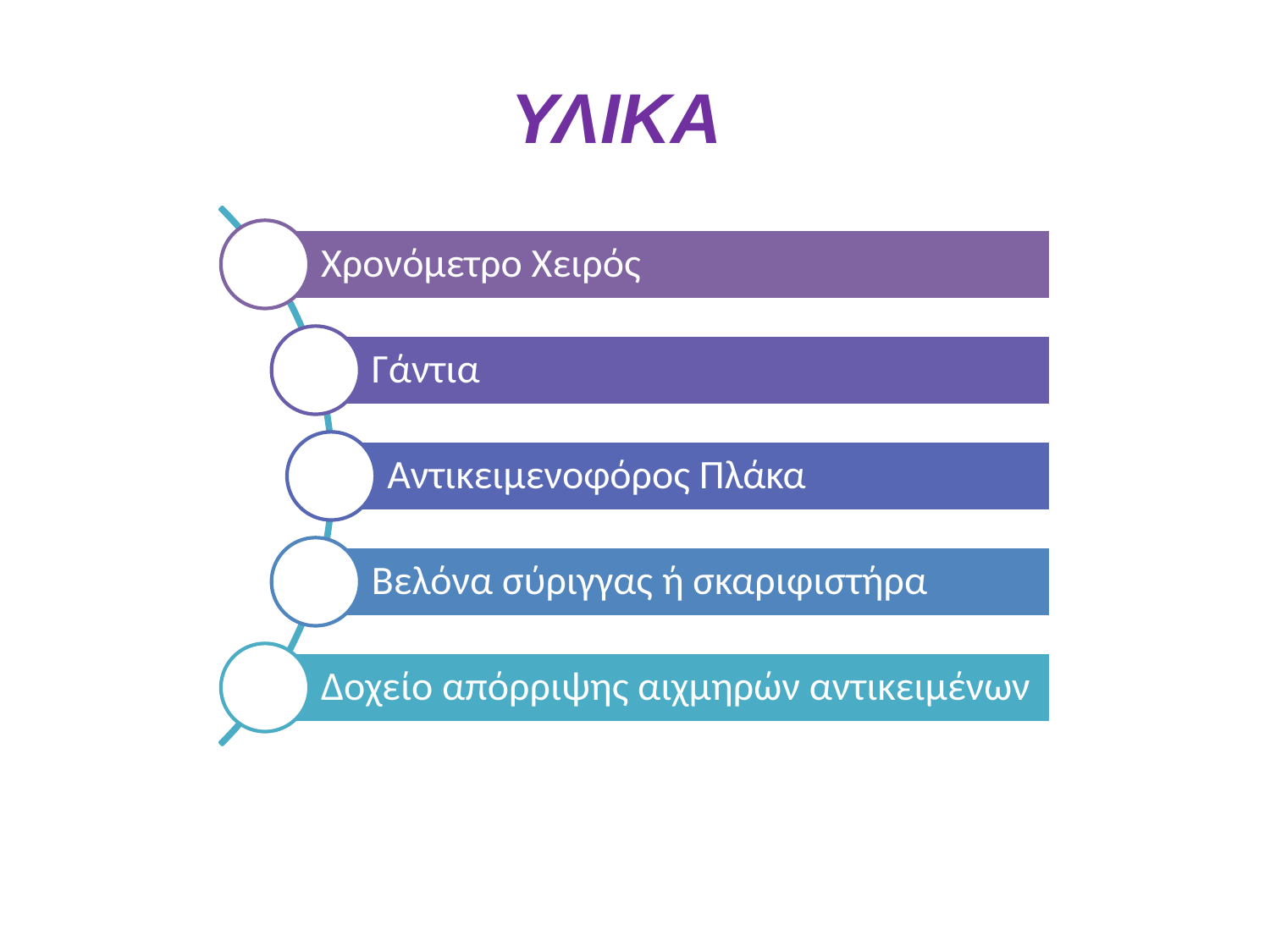

# ΥΛΙΚΑ
Χρονόμετρο Χειρός
Γάντια
Αντικειμενοφόρος Πλάκα
Βελόνα σύριγγας ή σκαριφιστήρα
Δοχείο απόρριψης αιχμηρών αντικειμένων